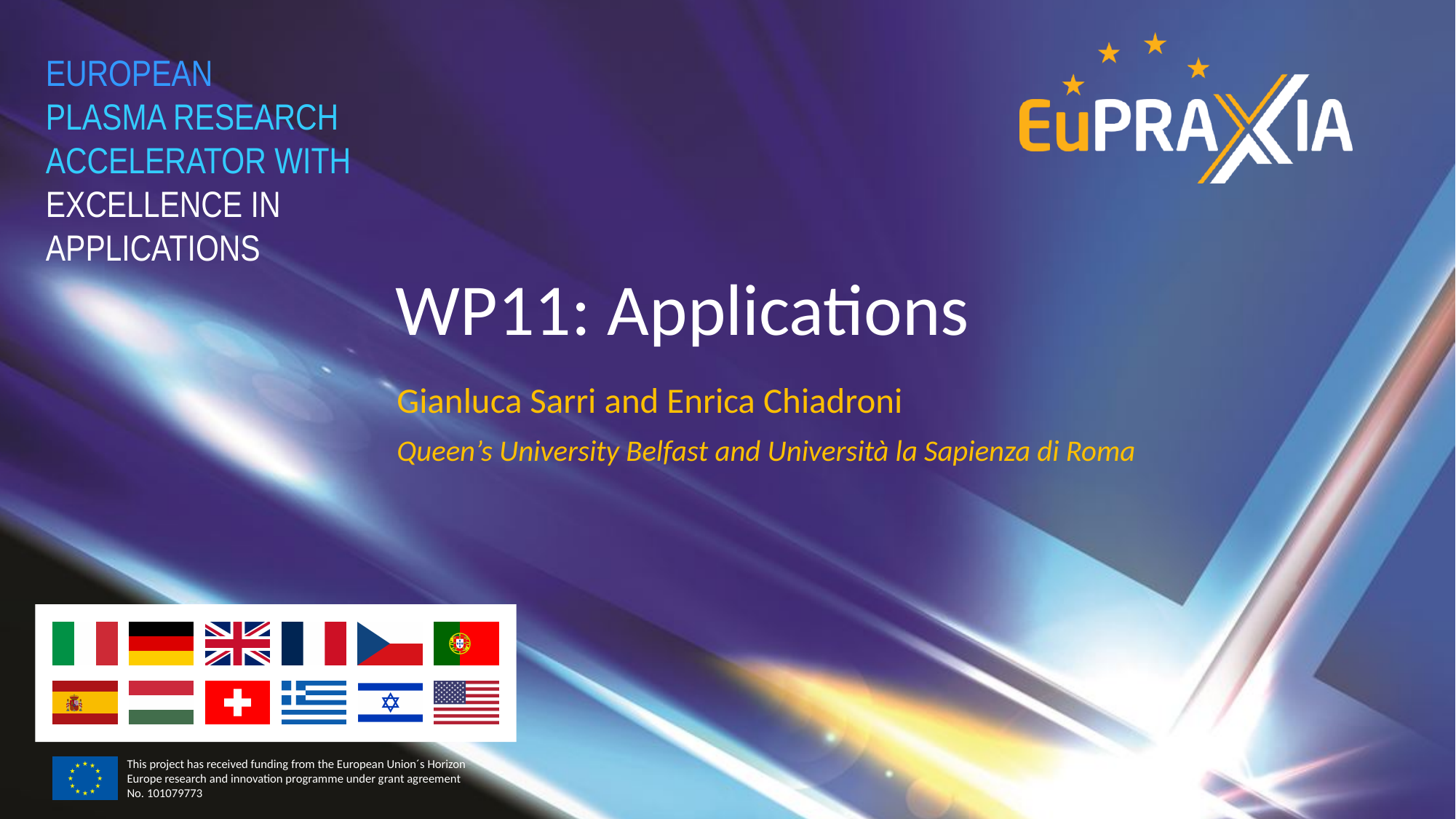

# WP11: Applications
Gianluca Sarri and Enrica Chiadroni
Queen’s University Belfast and Università la Sapienza di Roma